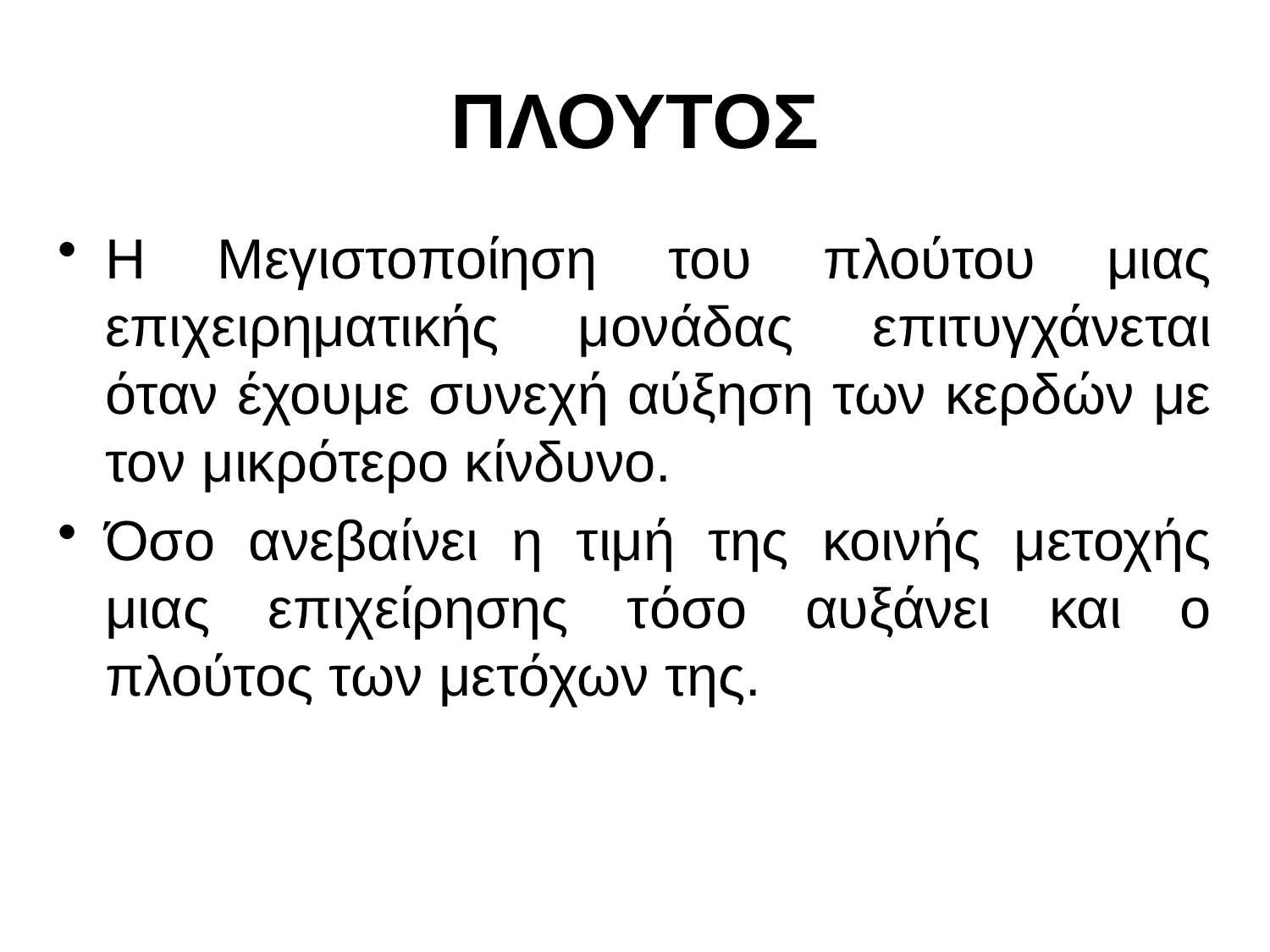

# ΠΛΟΥΤΟΣ
Η Μεγιστοποίηση του πλούτου μιας επιχειρηματικής μονάδας επιτυγχάνεται όταν έχουμε συνεχή αύξηση των κερδών με τον μικρότερο κίνδυνο.
Όσο ανεβαίνει η τιμή της κοινής μετοχής μιας επιχείρησης τόσο αυξάνει και ο πλούτος των μετόχων της.